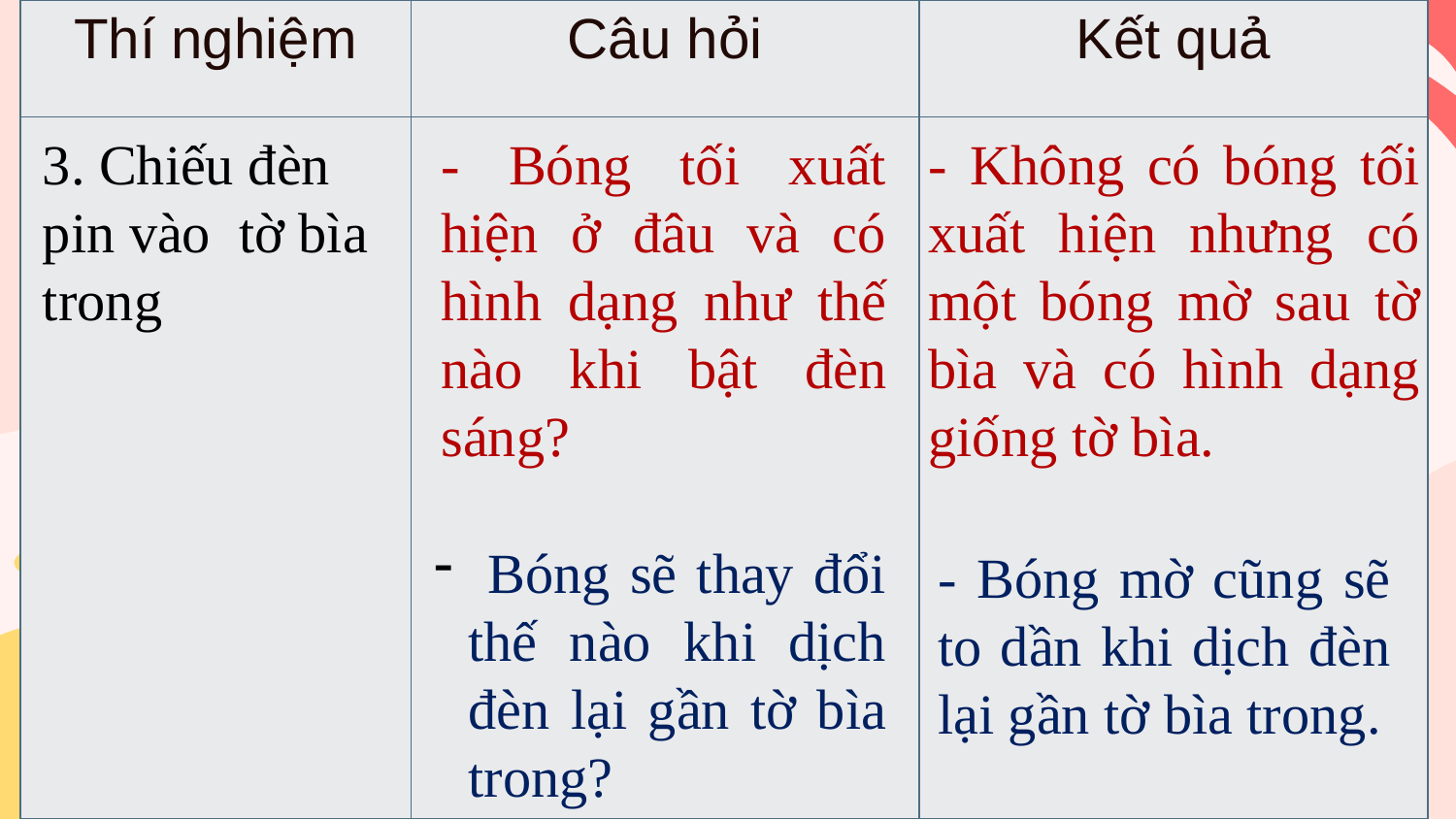

| Thí nghiệm | Câu hỏi | Kết quả |
| --- | --- | --- |
|  |  |  |
3. Chiếu đèn pin vào  tờ bìa trong

- Bóng tối xuất hiện ở đâu và có hình dạng như thế nào khi bật đèn sáng?
- Không có bóng tối xuất hiện nhưng có một bóng mờ sau tờ bìa và có hình dạng giống tờ bìa.

 Bóng sẽ thay đổi thế nào khi dịch đèn lại gần tờ bìa trong?
- Bóng mờ cũng sẽ to dần khi dịch đèn lại gần tờ bìa trong.